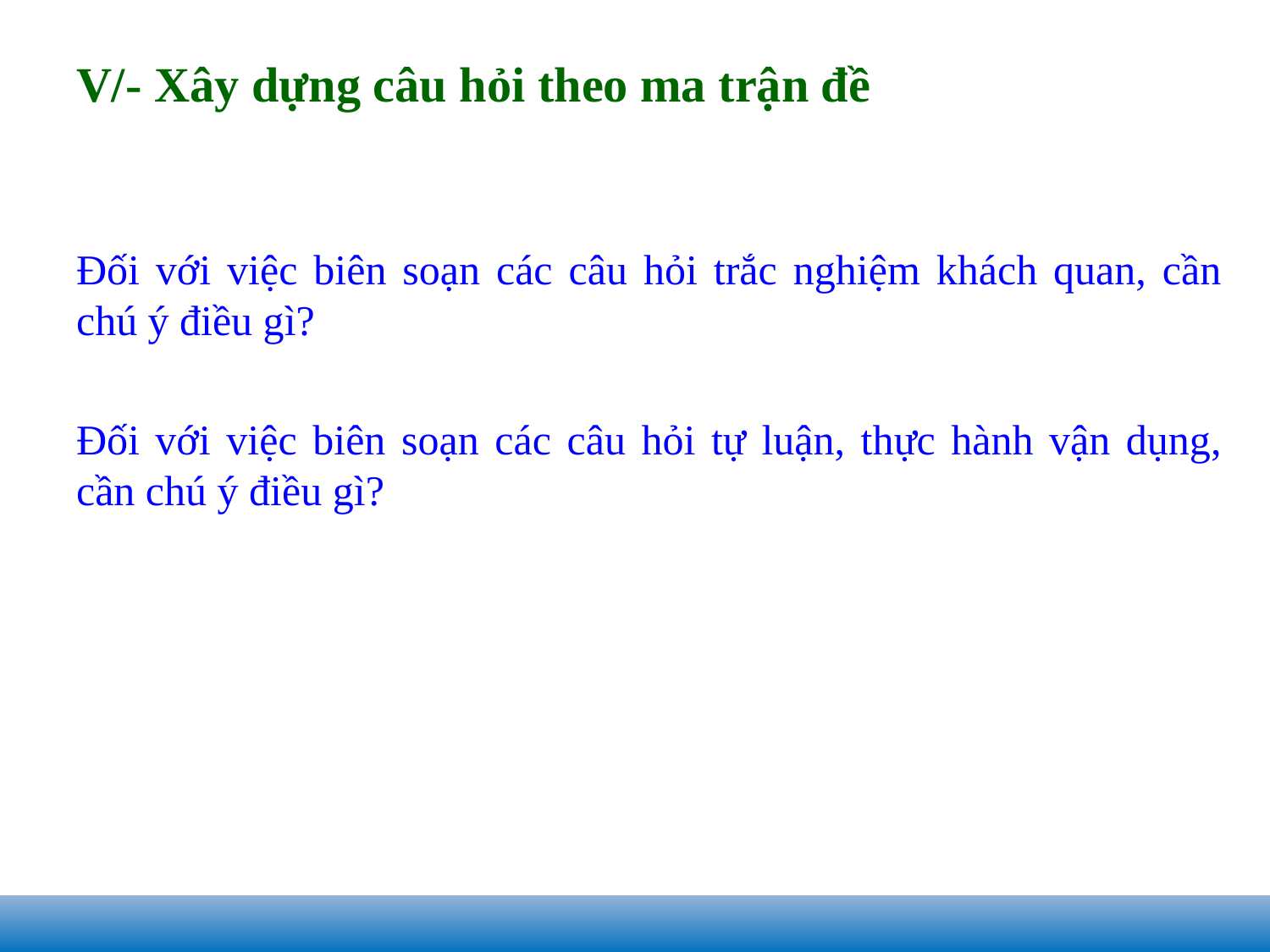

# V/- Xây dựng câu hỏi theo ma trận đề
Đối với việc biên soạn các câu hỏi trắc nghiệm khách quan, cần chú ý điều gì?
Đối với việc biên soạn các câu hỏi tự luận, thực hành vận dụng, cần chú ý điều gì?